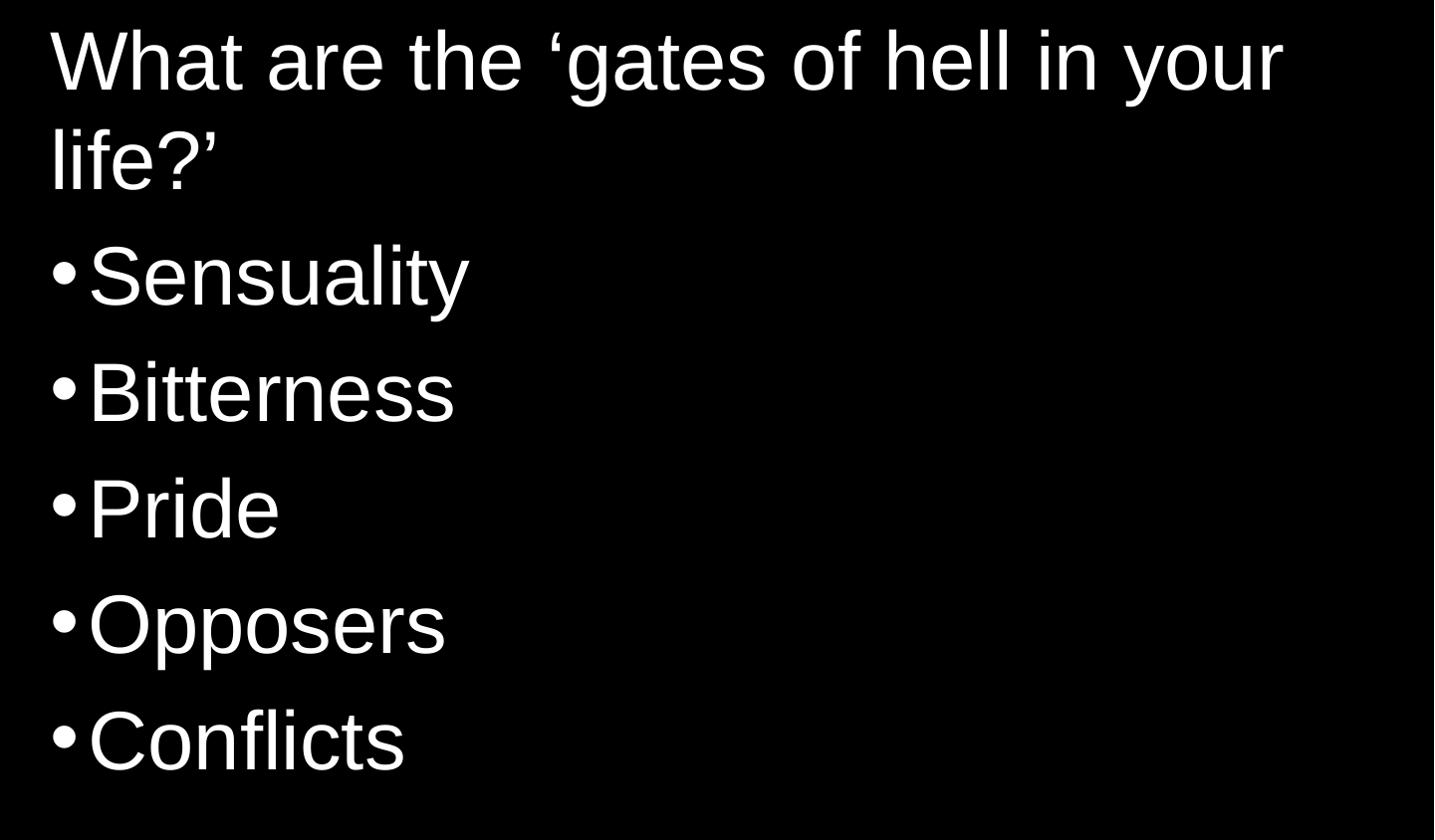

What are the ‘gates of hell in your life?’
Sensuality
Bitterness
Pride
Opposers
Conflicts